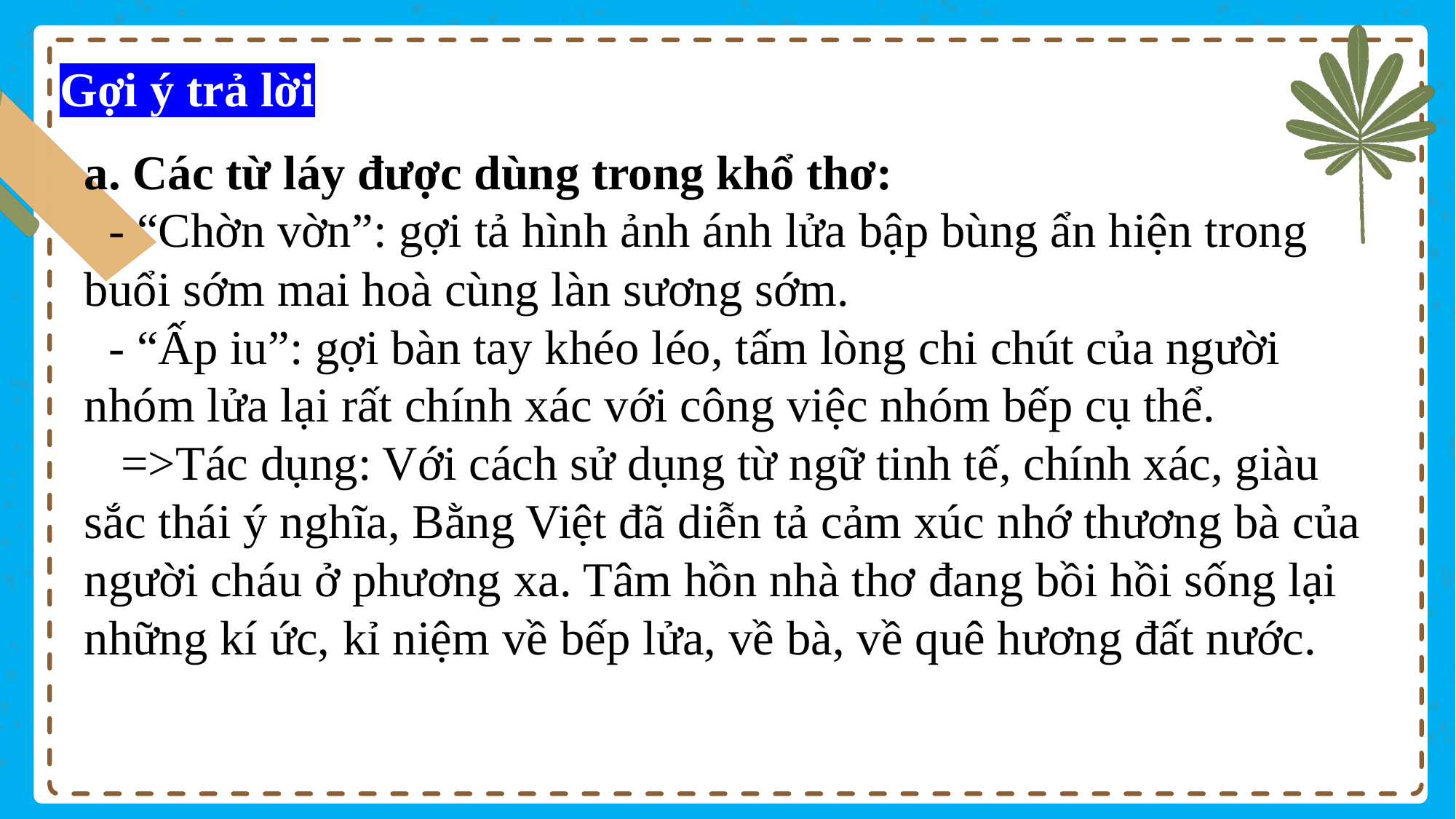

Gợi ý trả lời

a. Các từ láy được dùng trong khổ thơ:
  - “Chờn vờn”: gợi tả hình ảnh ánh lửa bập bùng ẩn hiện trong buổi sớm mai hoà cùng làn sương sớm.
  - “Ấp iu”: gợi bàn tay khéo léo, tấm lòng chi chút của người nhóm lửa lại rất chính xác với công việc nhóm bếp cụ thể.
   =>Tác dụng: Với cách sử dụng từ ngữ tinh tế, chính xác, giàu sắc thái ý nghĩa, Bằng Việt đã diễn tả cảm xúc nhớ thương bà của người cháu ở phương xa. Tâm hồn nhà thơ đang bồi hồi sống lại những kí ức, kỉ niệm về bếp lửa, về bà, về quê hương đất nước.